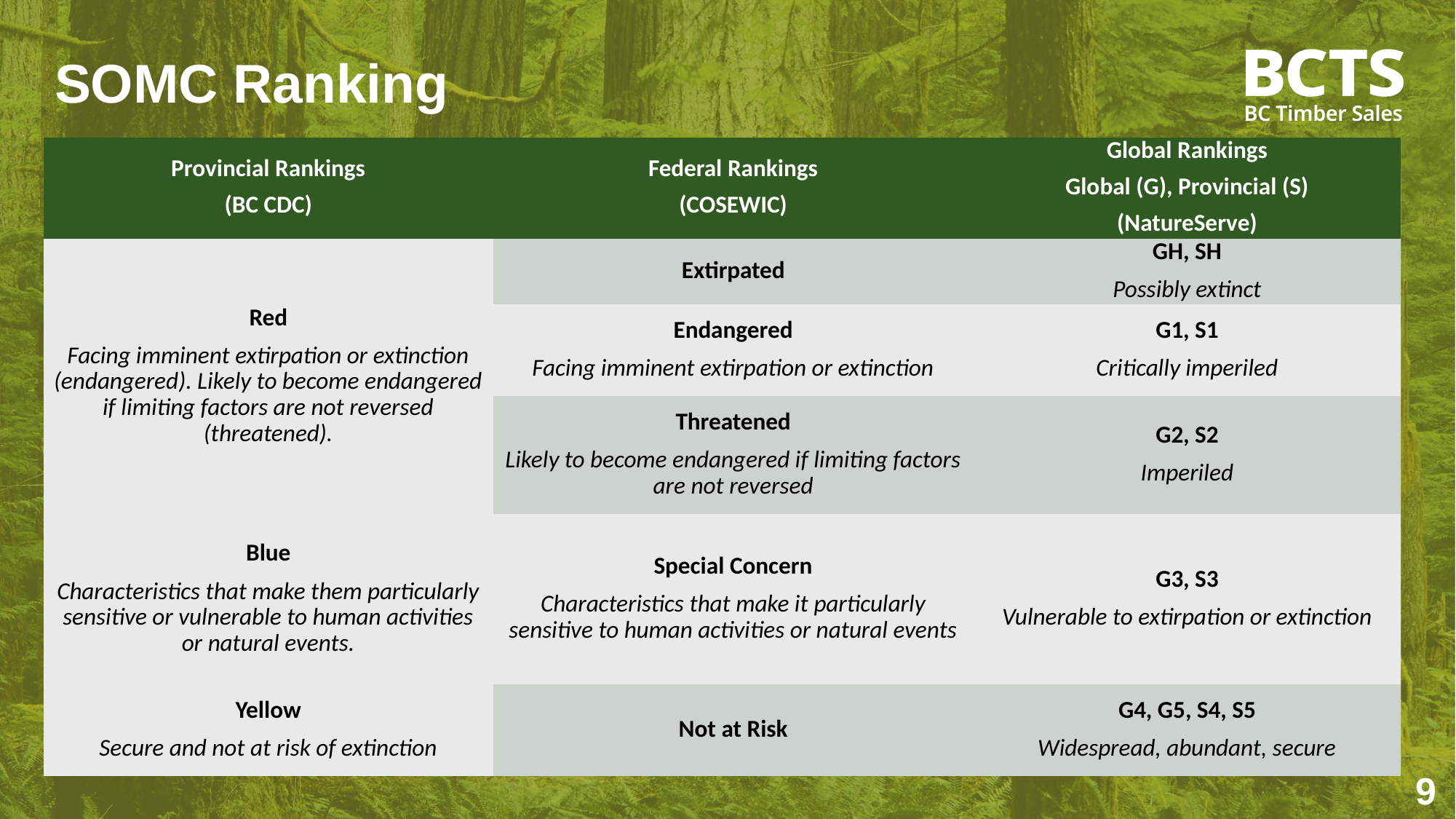

# SOMC Ranking
| Provincial Rankings (BC CDC) | Federal Rankings (COSEWIC) | Global Rankings Global (G), Provincial (S) (NatureServe) |
| --- | --- | --- |
| Red Facing imminent extirpation or extinction (endangered). Likely to become endangered if limiting factors are not reversed (threatened). | Extirpated | GH, SH Possibly extinct |
|  | Endangered Facing imminent extirpation or extinction | G1, S1 Critically imperiled |
|  | Threatened Likely to become endangered if limiting factors are not reversed | G2, S2 Imperiled |
| Blue Characteristics that make them particularly sensitive or vulnerable to human activities or natural events. | Special Concern Characteristics that make it particularly sensitive to human activities or natural events | G3, S3 Vulnerable to extirpation or extinction |
| Yellow Secure and not at risk of extinction | Not at Risk | G4, G5, S4, S5 Widespread, abundant, secure |